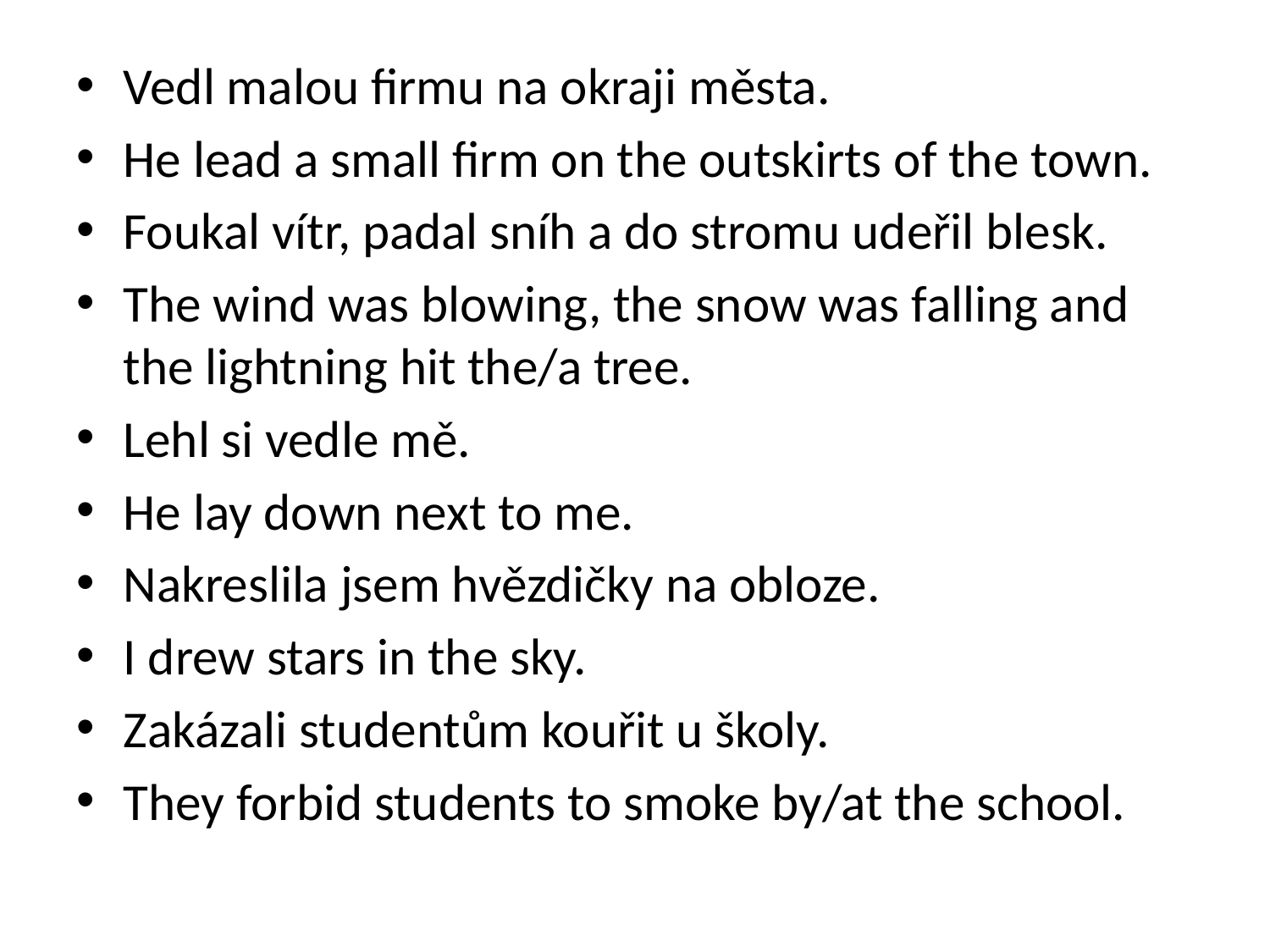

Vedl malou firmu na okraji města.
He lead a small firm on the outskirts of the town.
Foukal vítr, padal sníh a do stromu udeřil blesk.
The wind was blowing, the snow was falling and the lightning hit the/a tree.
Lehl si vedle mě.
He lay down next to me.
Nakreslila jsem hvězdičky na obloze.
I drew stars in the sky.
Zakázali studentům kouřit u školy.
They forbid students to smoke by/at the school.